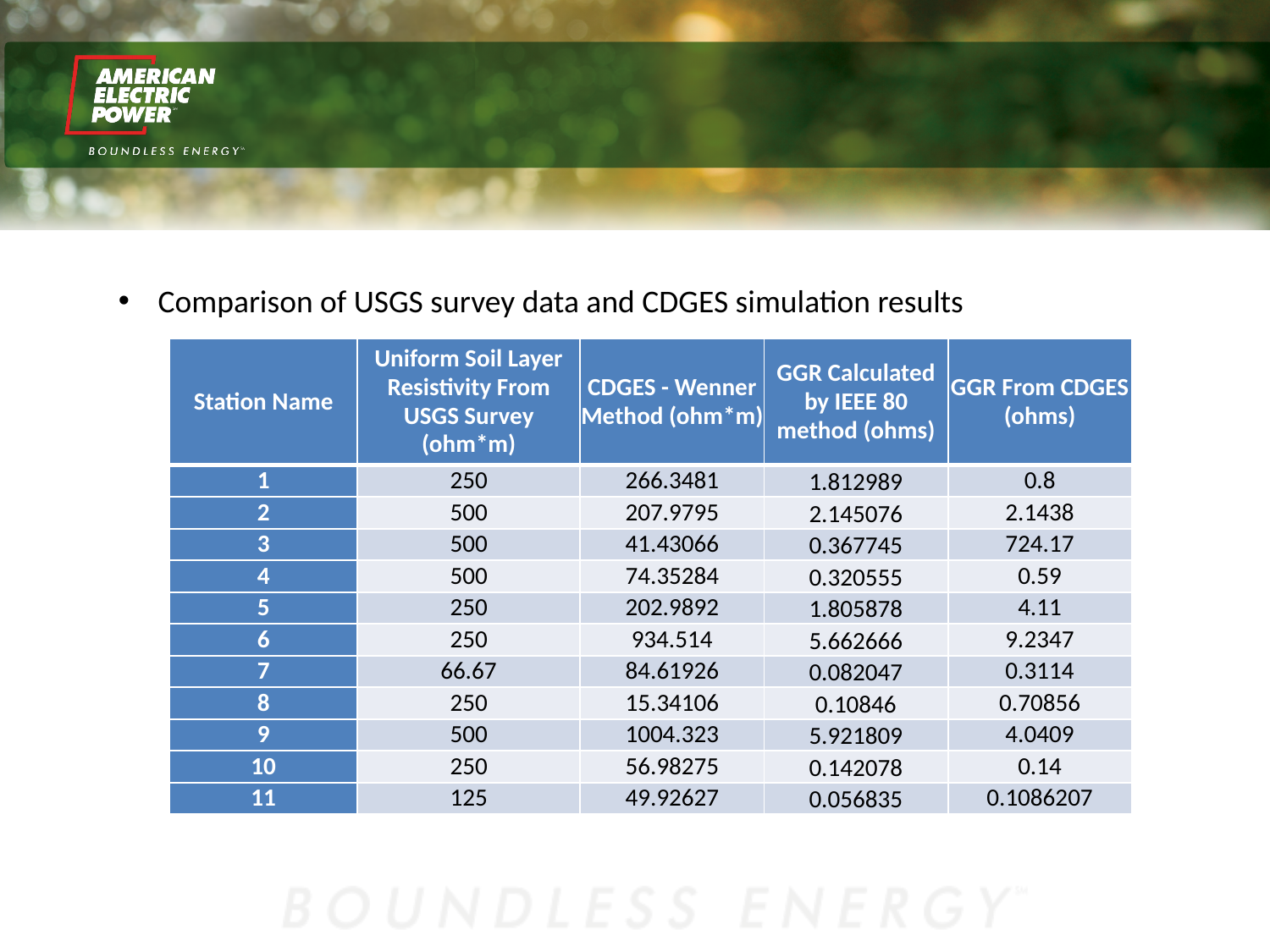

Comparison of USGS survey data and CDGES simulation results
| Station Name | Uniform Soil Layer Resistivity From USGS Survey (ohm\*m) | CDGES - Wenner Method (ohm\*m) | GGR Calculated by IEEE 80 method (ohms) | GGR From CDGES (ohms) |
| --- | --- | --- | --- | --- |
| 1 | 250 | 266.3481 | 1.812989 | 0.8 |
| 2 | 500 | 207.9795 | 2.145076 | 2.1438 |
| 3 | 500 | 41.43066 | 0.367745 | 724.17 |
| 4 | 500 | 74.35284 | 0.320555 | 0.59 |
| 5 | 250 | 202.9892 | 1.805878 | 4.11 |
| 6 | 250 | 934.514 | 5.662666 | 9.2347 |
| 7 | 66.67 | 84.61926 | 0.082047 | 0.3114 |
| 8 | 250 | 15.34106 | 0.10846 | 0.70856 |
| 9 | 500 | 1004.323 | 5.921809 | 4.0409 |
| 10 | 250 | 56.98275 | 0.142078 | 0.14 |
| 11 | 125 | 49.92627 | 0.056835 | 0.1086207 |